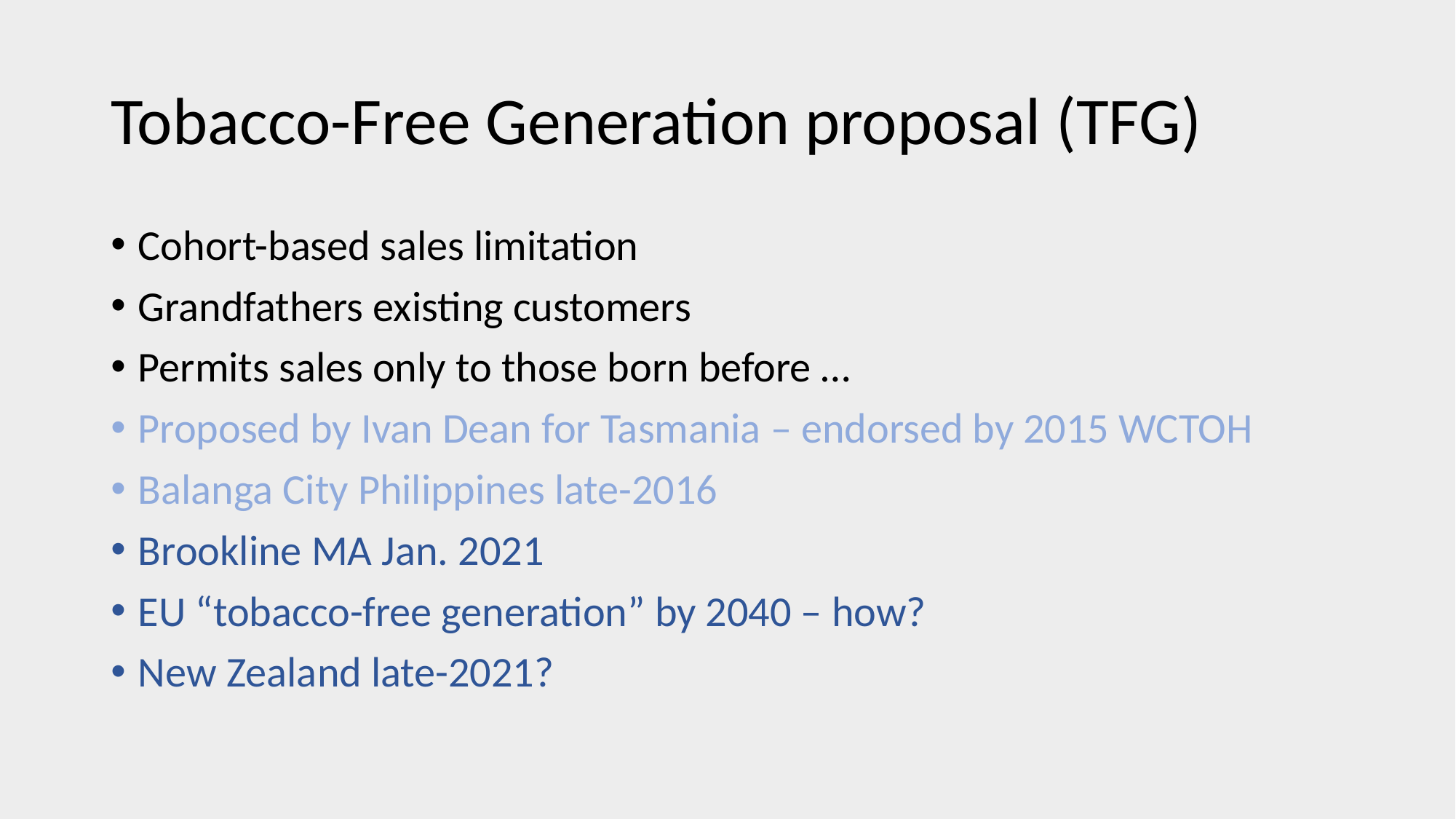

# Tobacco-Free Generation proposal (TFG)
Cohort-based sales limitation
Grandfathers existing customers
Permits sales only to those born before …
Proposed by Ivan Dean for Tasmania – endorsed by 2015 WCTOH
Balanga City Philippines late-2016
Brookline MA Jan. 2021
EU “tobacco-free generation” by 2040 – how?
New Zealand late-2021?